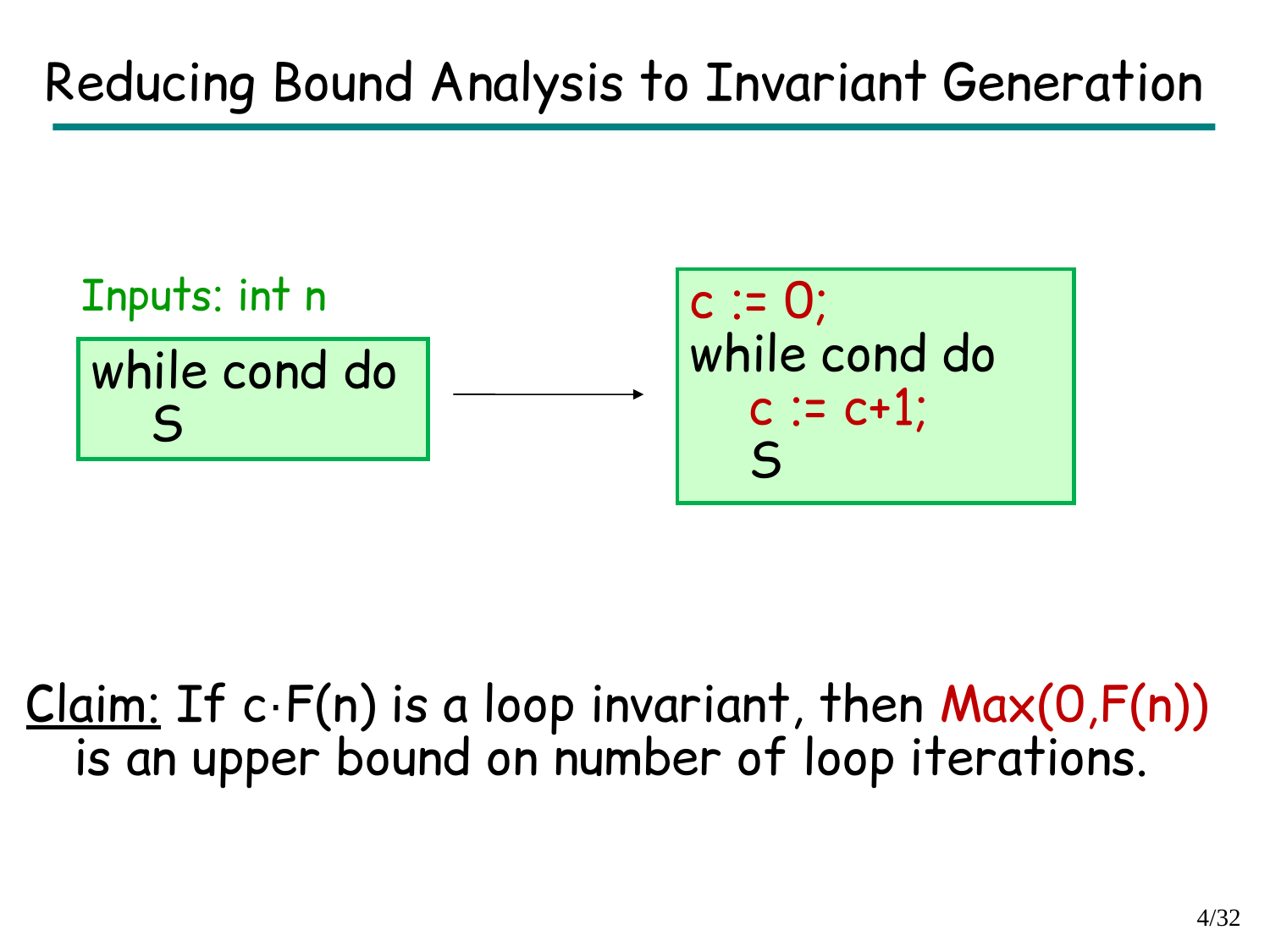

# Reducing Bound Analysis to Invariant Generation
Inputs: int n
c := 0;
while cond do
    c := c+1;
    S

while cond do
    S

Claim: If c·F(n) is a loop invariant, then Max(0,F(n)) is an upper bound on number of loop iterations.
4/32